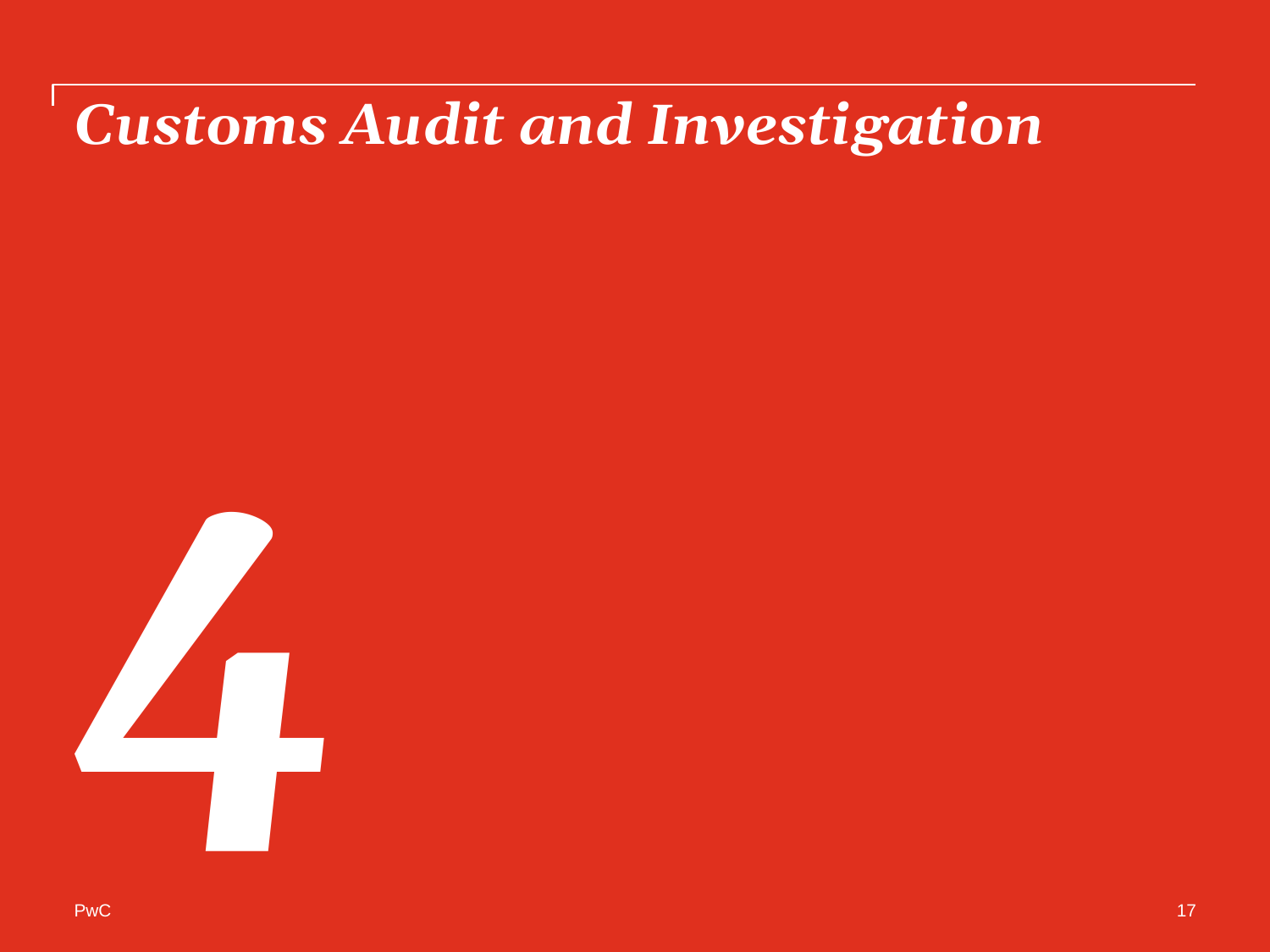

# Customs Audit and Investigation
4
17